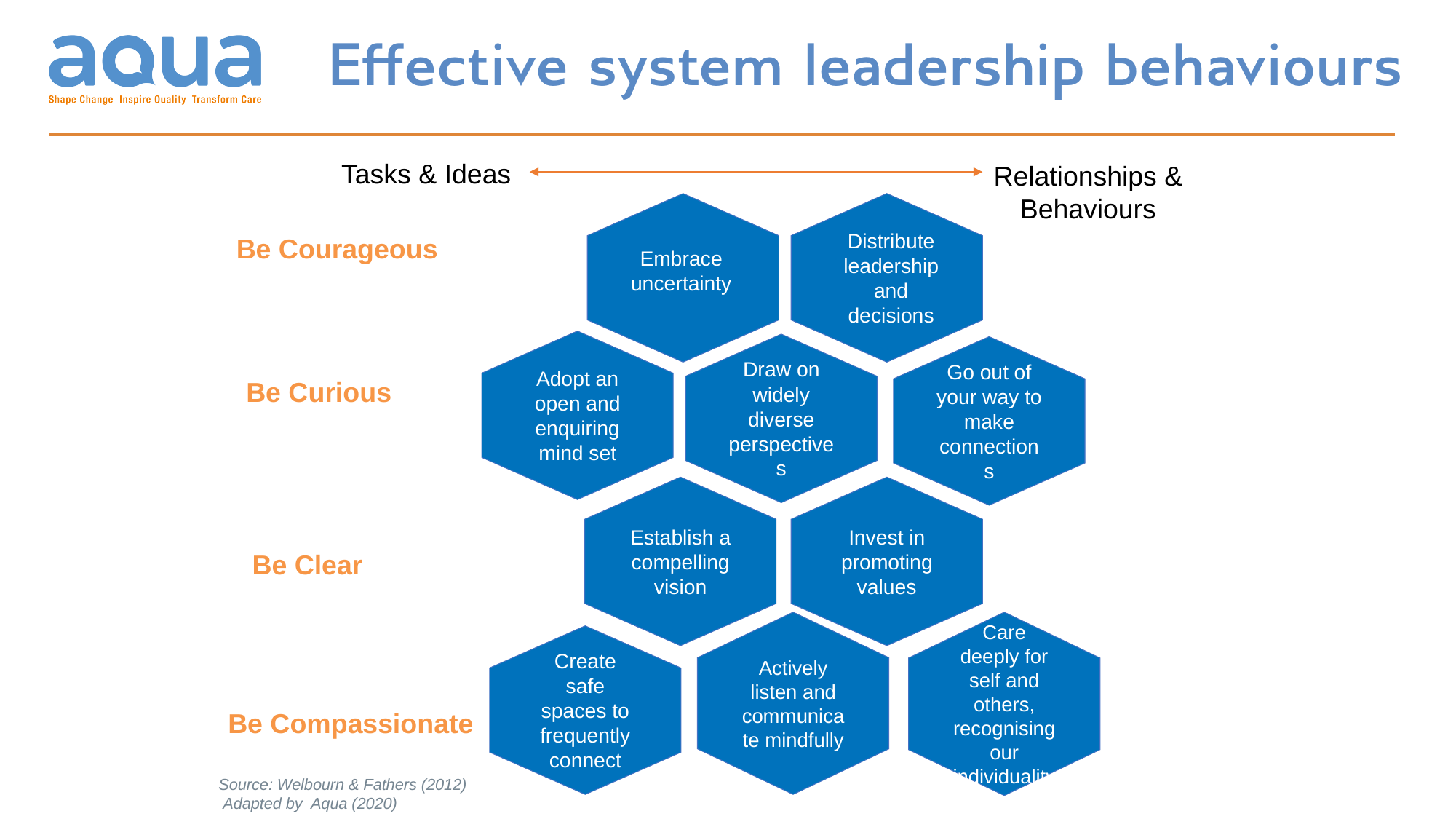

# Effective system leadership behaviours
Tasks & Ideas
Relationships & Behaviours

Adopt an open and enquiring mind set
Draw on widely diverse perspectives
Go out of your way to make connections
Establish a compelling vision
Invest in promoting values
Actively listen and communicate mindfully
Care deeply for self and others, recognising our individuality
Create safe spaces to frequently connect
Distribute leadership and decisions
Be Courageous
Be Curious
Be Clear
Be Compassionate
Embrace
uncertainty
Source: Welbourn & Fathers (2012)
 Adapted by  Aqua (2020)